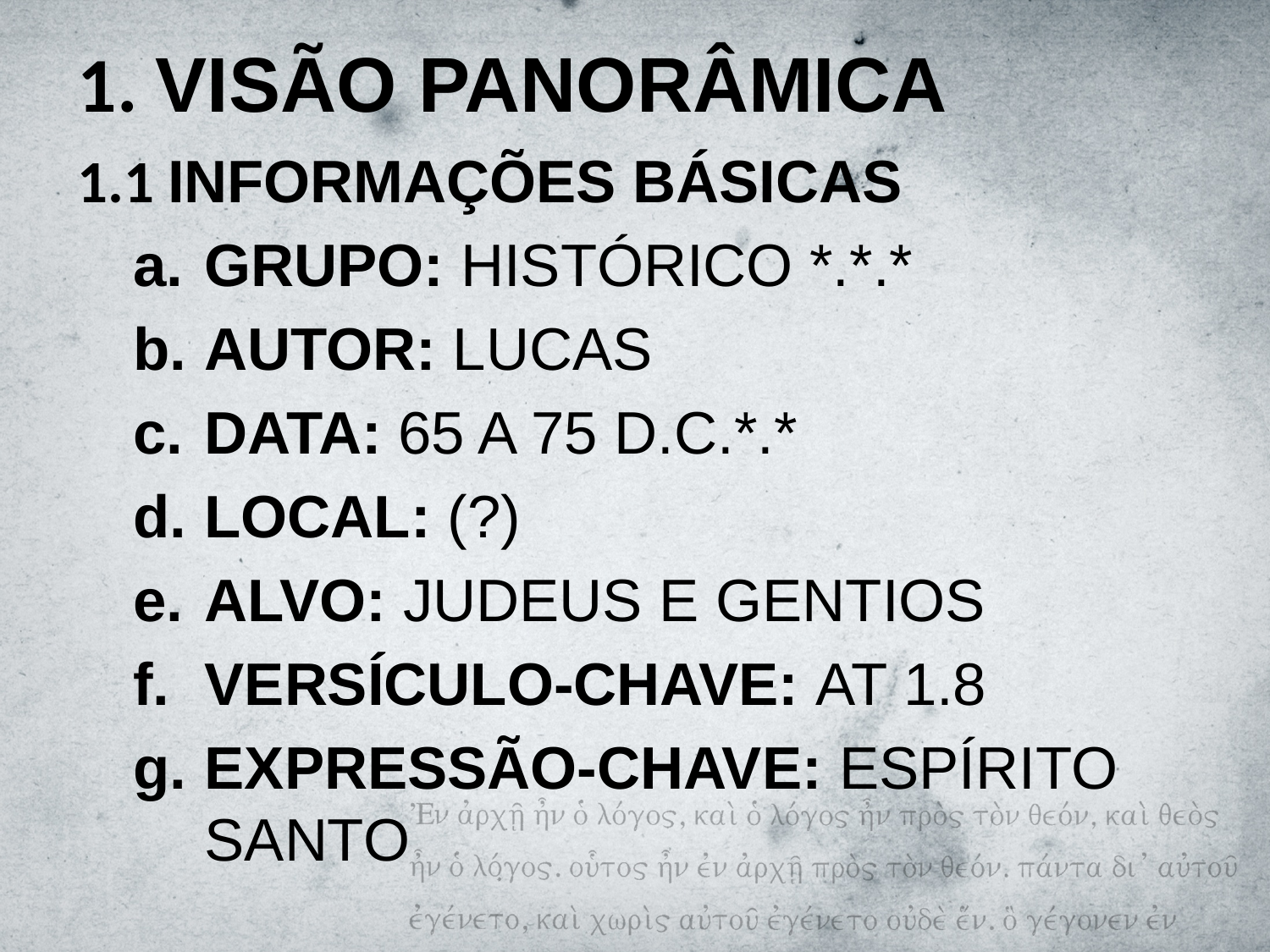

# 1. VISÃO PANORÂMICA
1.1 INFORMAÇÕES BÁSICAS
GRUPO: HISTÓRICO *.*.*
AUTOR: LUCAS
DATA: 65 A 75 D.C.*.*
LOCAL: (?)
ALVO: JUDEUS E GENTIOS
VERSÍCULO-CHAVE: AT 1.8
EXPRESSÃO-CHAVE: ESPÍRITO SANTO